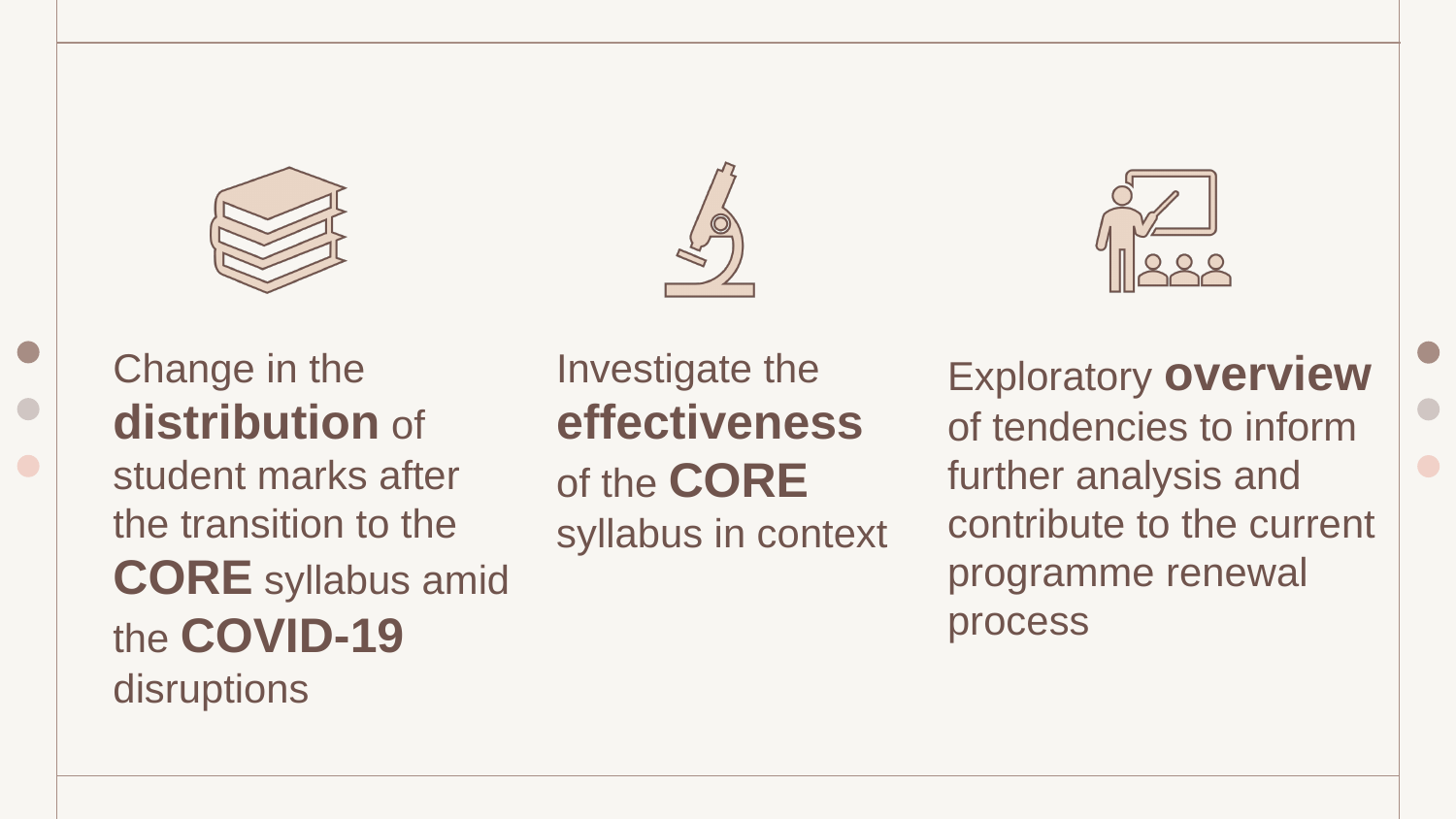

Change in the distribution of student marks after the transition to the CORE syllabus amid the COVID-19 disruptions
Investigate the effectiveness of the CORE syllabus in context

Exploratory overview of tendencies to inform further analysis and contribute to the current programme renewal process